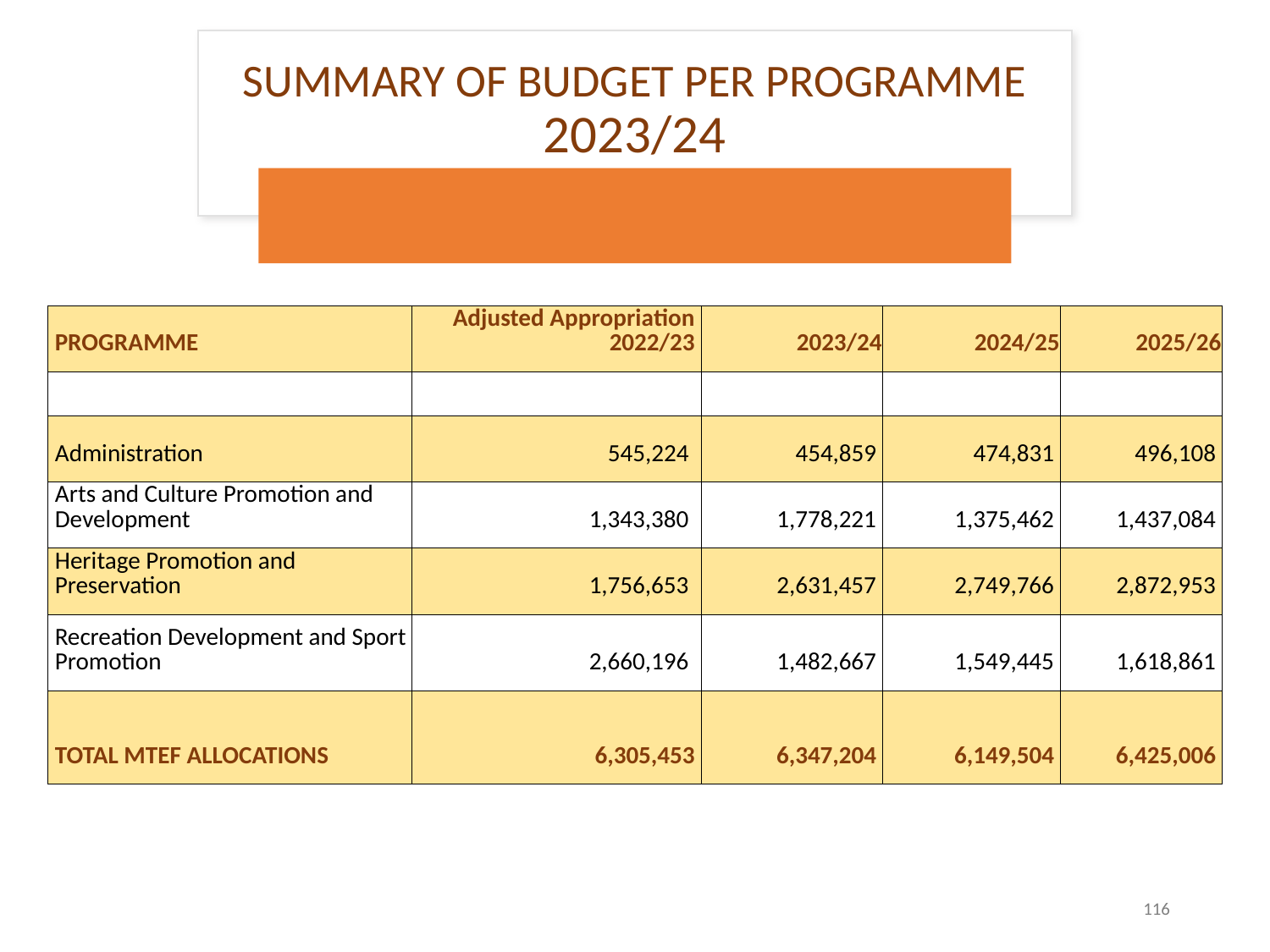

# SUMMARY OF BUDGET PER PROGRAMME 2023/24

| PROGRAMME | Adjusted Appropriation 2022/23 | 2023/24 | 2024/25 | 2025/26 |
| --- | --- | --- | --- | --- |
|  |  |  |  |  |
| Administration | 545,224 | 454,859 | 474,831 | 496,108 |
| Arts and Culture Promotion and Development | 1,343,380 | 1,778,221 | 1,375,462 | 1,437,084 |
| Heritage Promotion and Preservation | 1,756,653 | 2,631,457 | 2,749,766 | 2,872,953 |
| Recreation Development and Sport Promotion | 2,660,196 | 1,482,667 | 1,549,445 | 1,618,861 |
| TOTAL MTEF ALLOCATIONS | 6,305,453 | 6,347,204 | 6,149,504 | 6,425,006 |
116